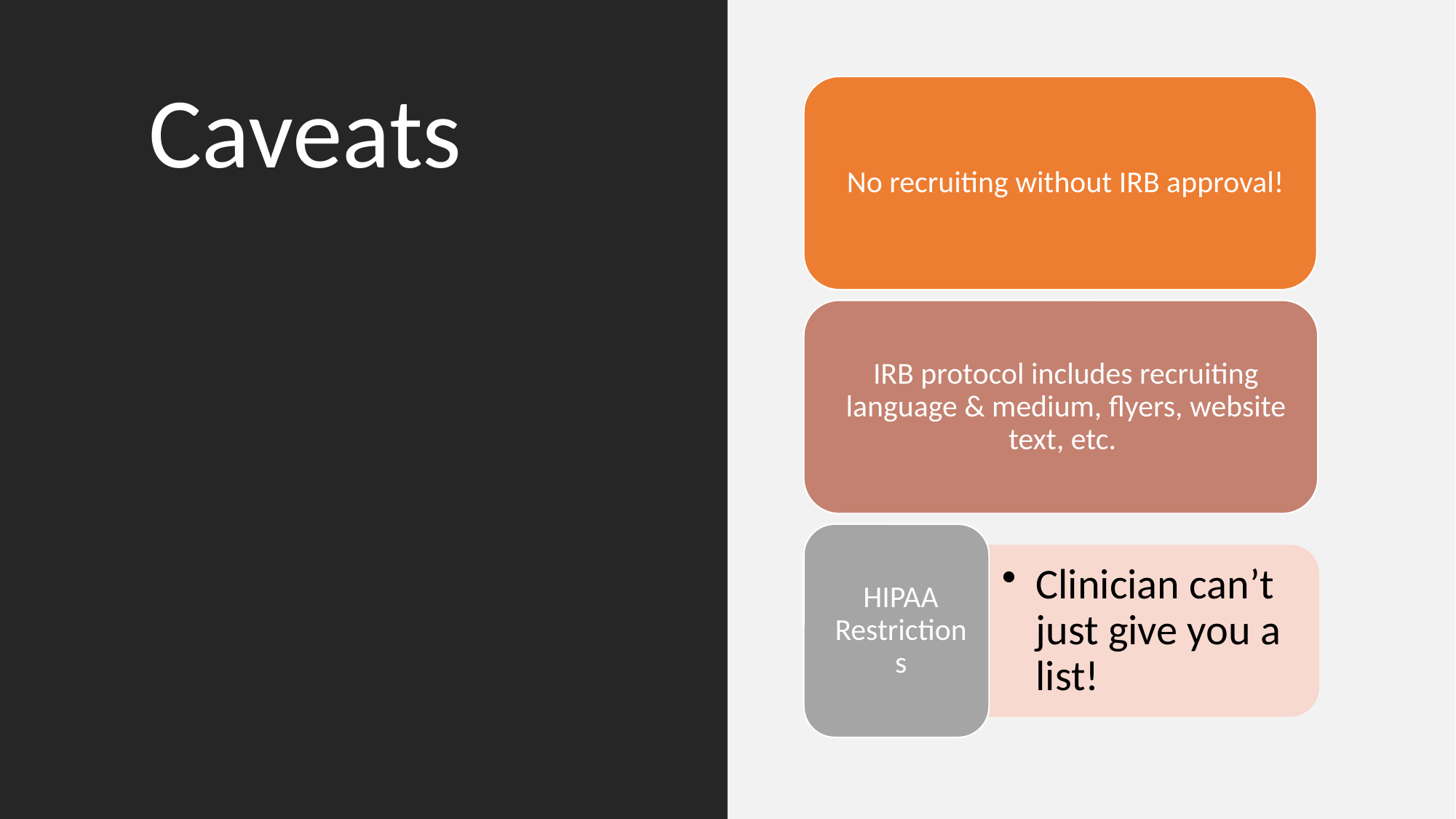

No recruiting without IRB approval!
IRB protocol includes recruiting language & medium, flyers, website text, etc.
Clinician can’t just give you a list!
HIPAA Restrictions
# Caveats